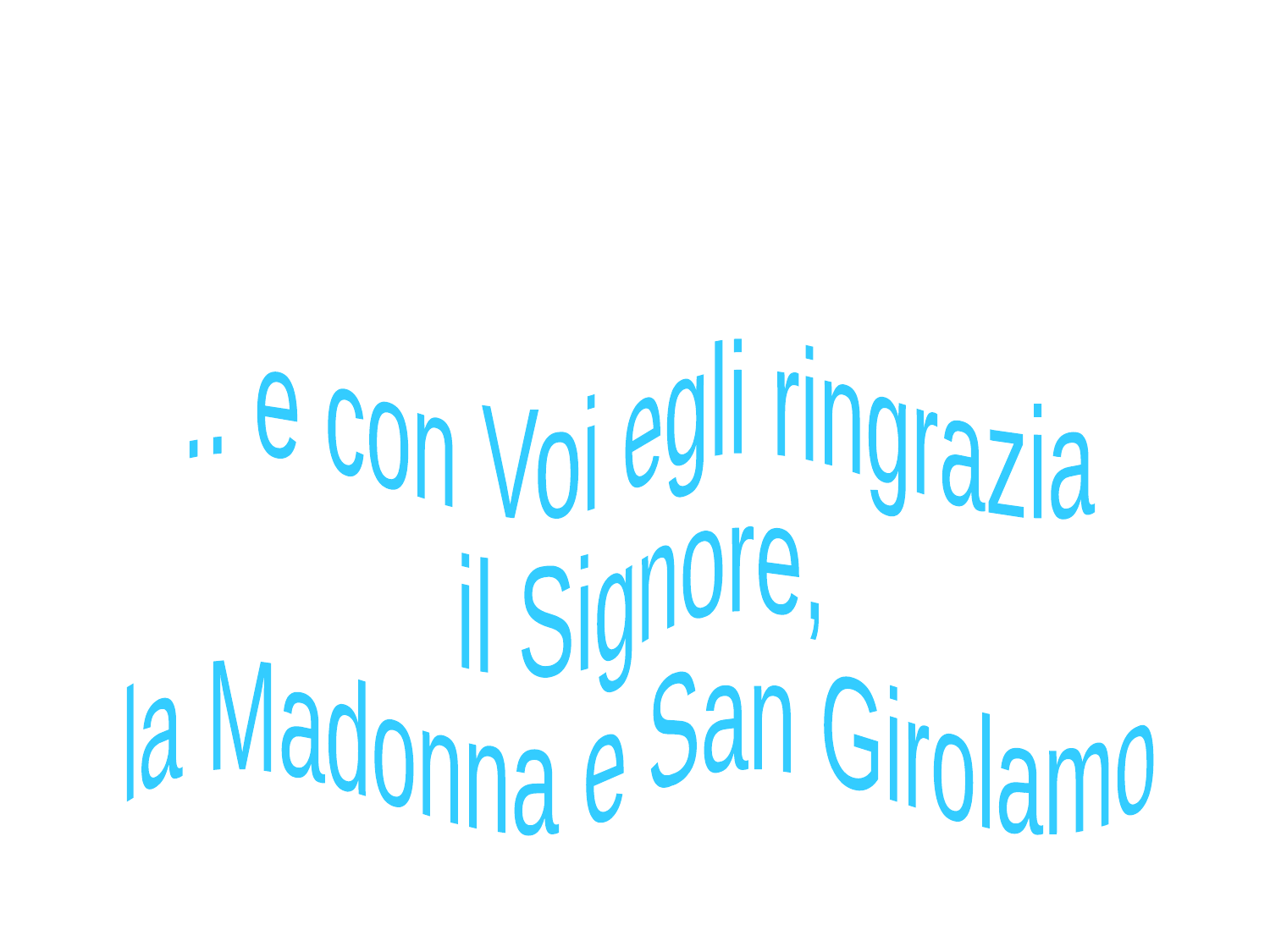

#

.. e con Voi egli ringrazia
il Signore,
la Madonna e San Girolamo